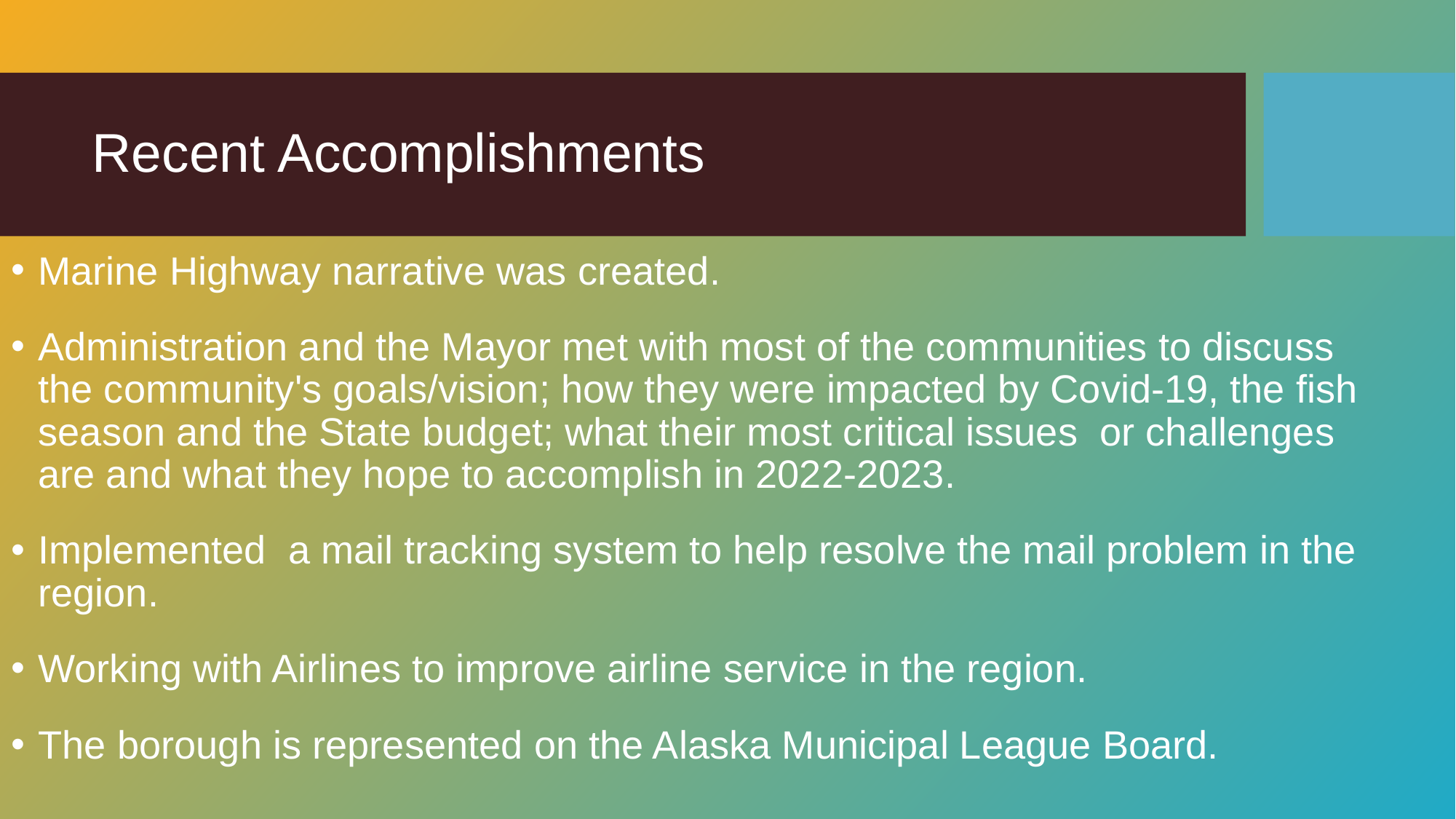

# Recent Accomplishments
Marine Highway narrative was created.
Administration and the Mayor met with most of the communities to discuss the community's goals/vision; how they were impacted by Covid-19, the fish season and the State budget; what their most critical issues  or challenges are and what they hope to accomplish in 2022-2023.
Implemented  a mail tracking system to help resolve the mail problem in the region.
Working with Airlines to improve airline service in the region.
The borough is represented on the Alaska Municipal League Board.